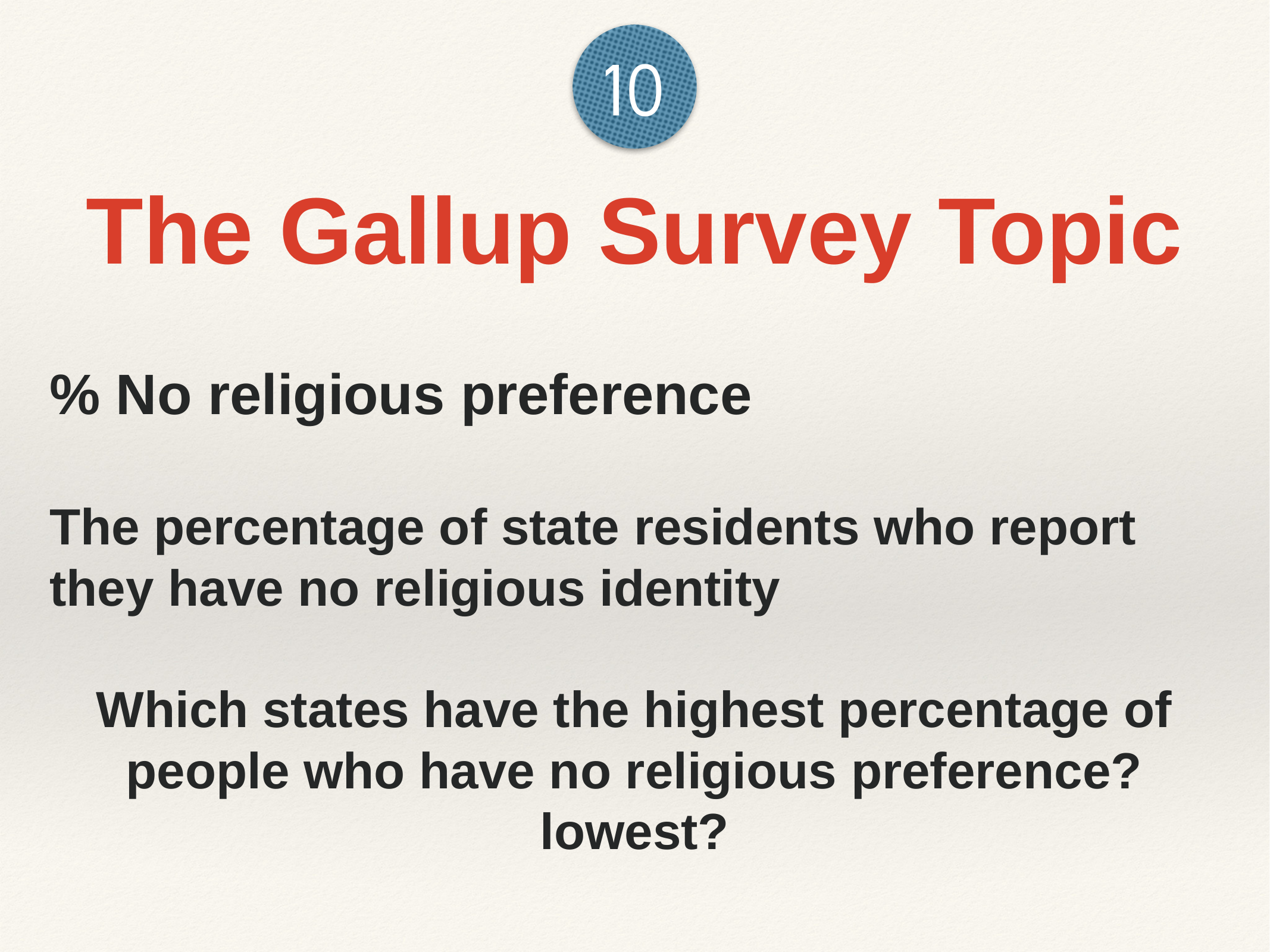

10
The Gallup Survey Topic
# % No religious preference

The percentage of state residents who report they have no religious identity

Which states have the highest percentage of people who have no religious preference? lowest?